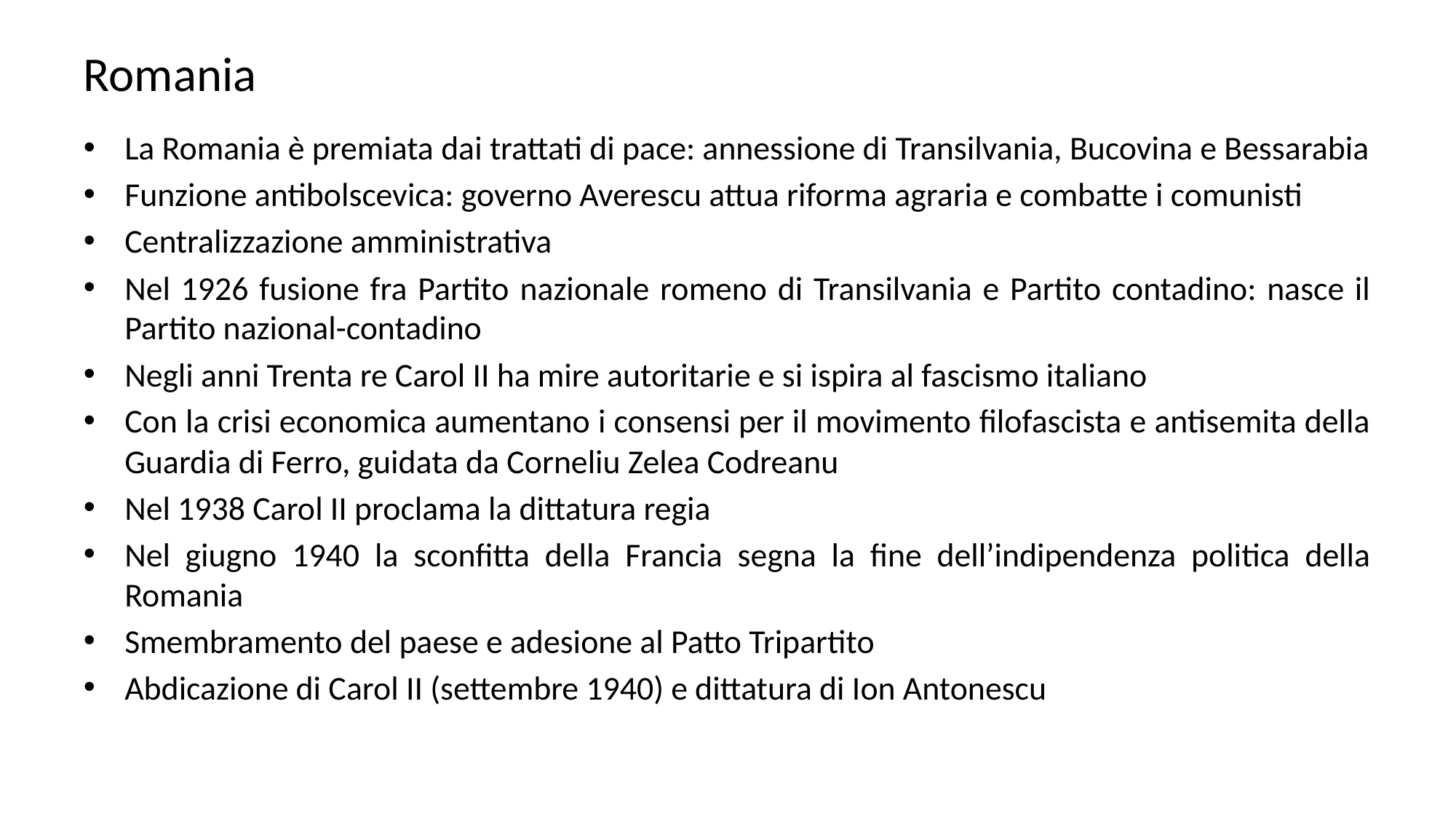

# Romania
La Romania è premiata dai trattati di pace: annessione di Transilvania, Bucovina e Bessarabia
Funzione antibolscevica: governo Averescu attua riforma agraria e combatte i comunisti
Centralizzazione amministrativa
Nel 1926 fusione fra Partito nazionale romeno di Transilvania e Partito contadino: nasce il Partito nazional-contadino
Negli anni Trenta re Carol II ha mire autoritarie e si ispira al fascismo italiano
Con la crisi economica aumentano i consensi per il movimento filofascista e antisemita della Guardia di Ferro, guidata da Corneliu Zelea Codreanu
Nel 1938 Carol II proclama la dittatura regia
Nel giugno 1940 la sconfitta della Francia segna la fine dell’indipendenza politica della Romania
Smembramento del paese e adesione al Patto Tripartito
Abdicazione di Carol II (settembre 1940) e dittatura di Ion Antonescu